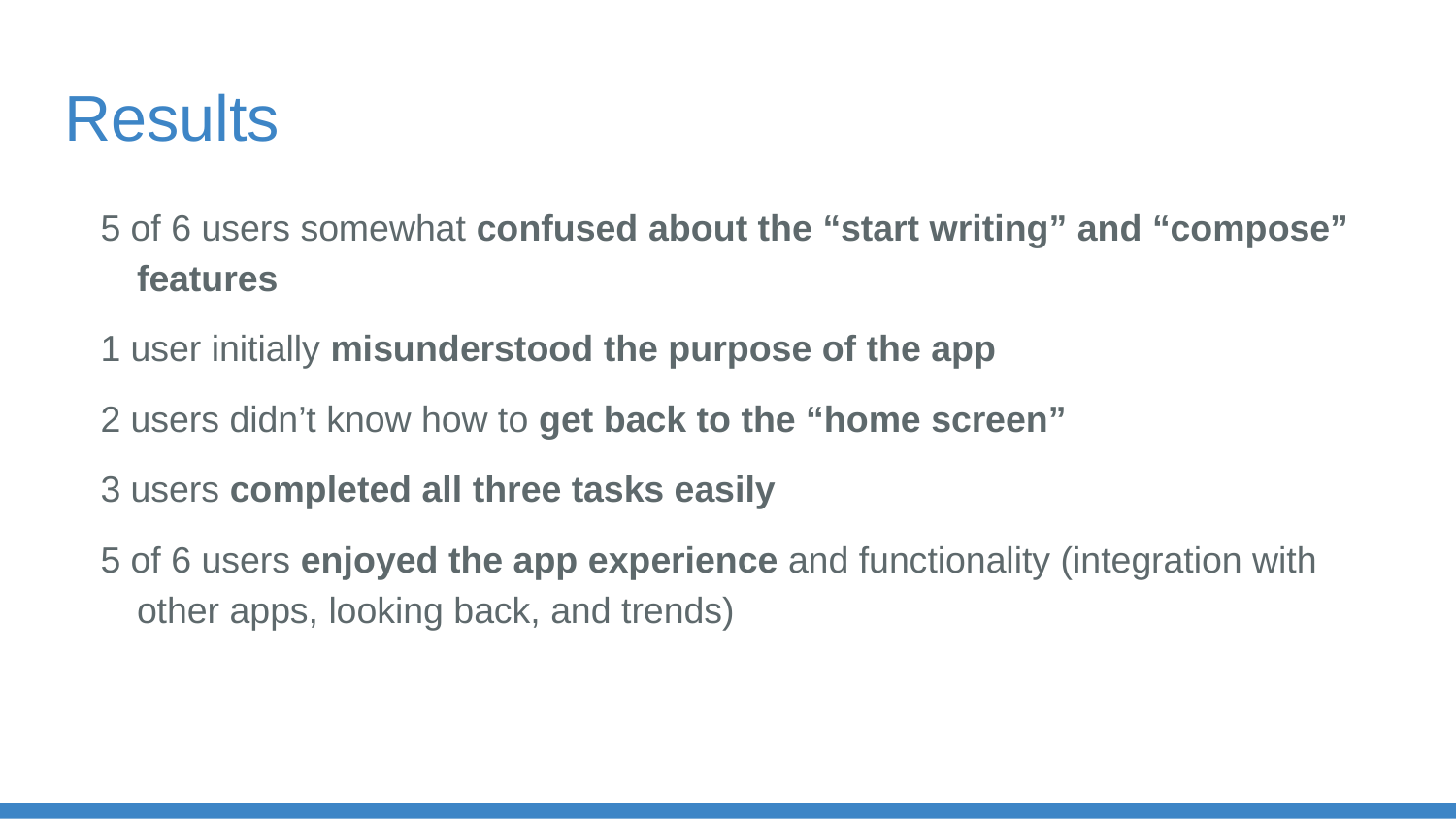

# Results
5 of 6 users somewhat confused about the “start writing” and “compose” features
1 user initially misunderstood the purpose of the app
2 users didn’t know how to get back to the “home screen”
3 users completed all three tasks easily
5 of 6 users enjoyed the app experience and functionality (integration with other apps, looking back, and trends)